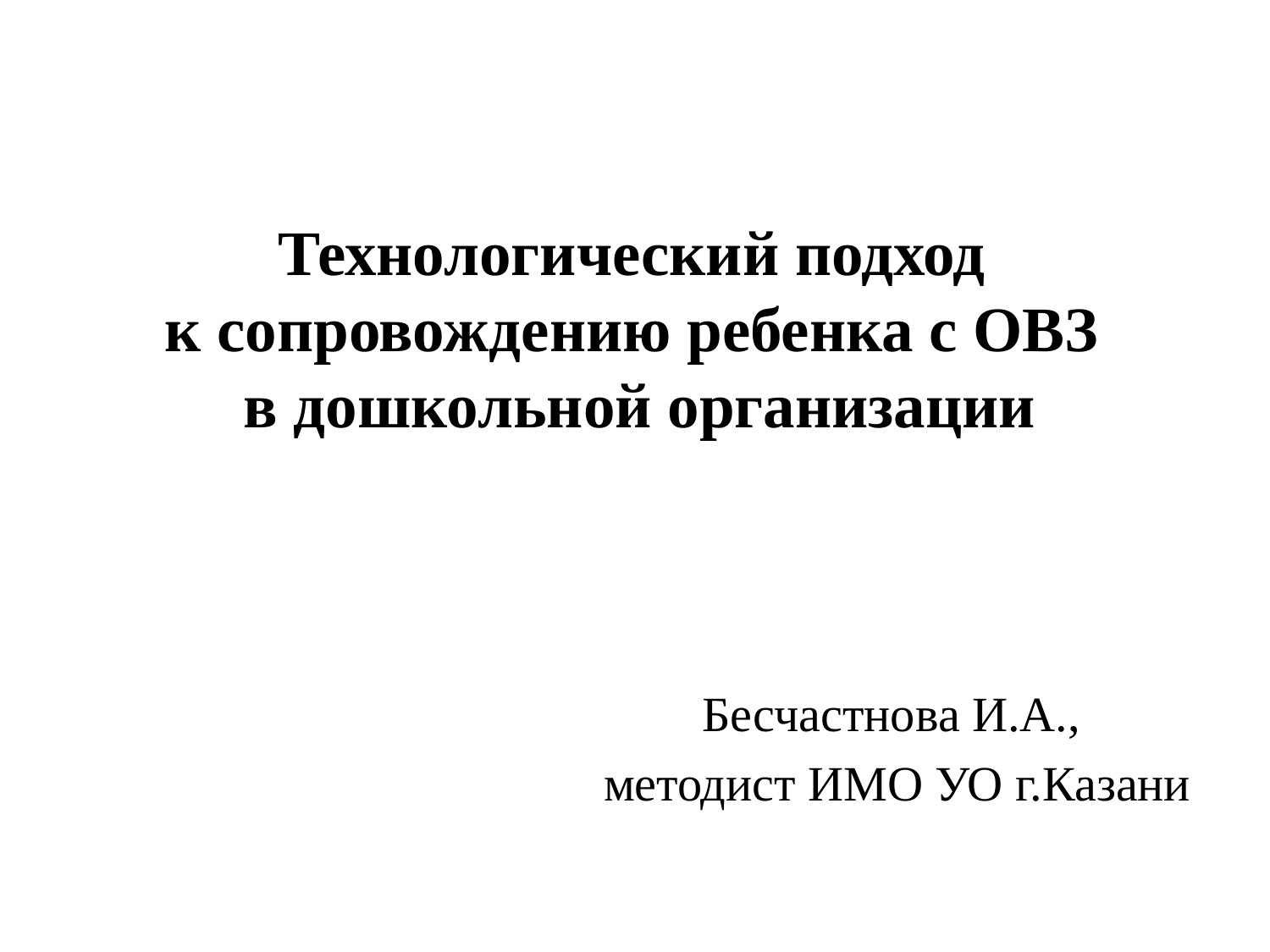

# Технологический подход к сопровождению ребенка с ОВЗ в дошкольной организации
Бесчастнова И.А.,
методист ИМО УО г.Казани